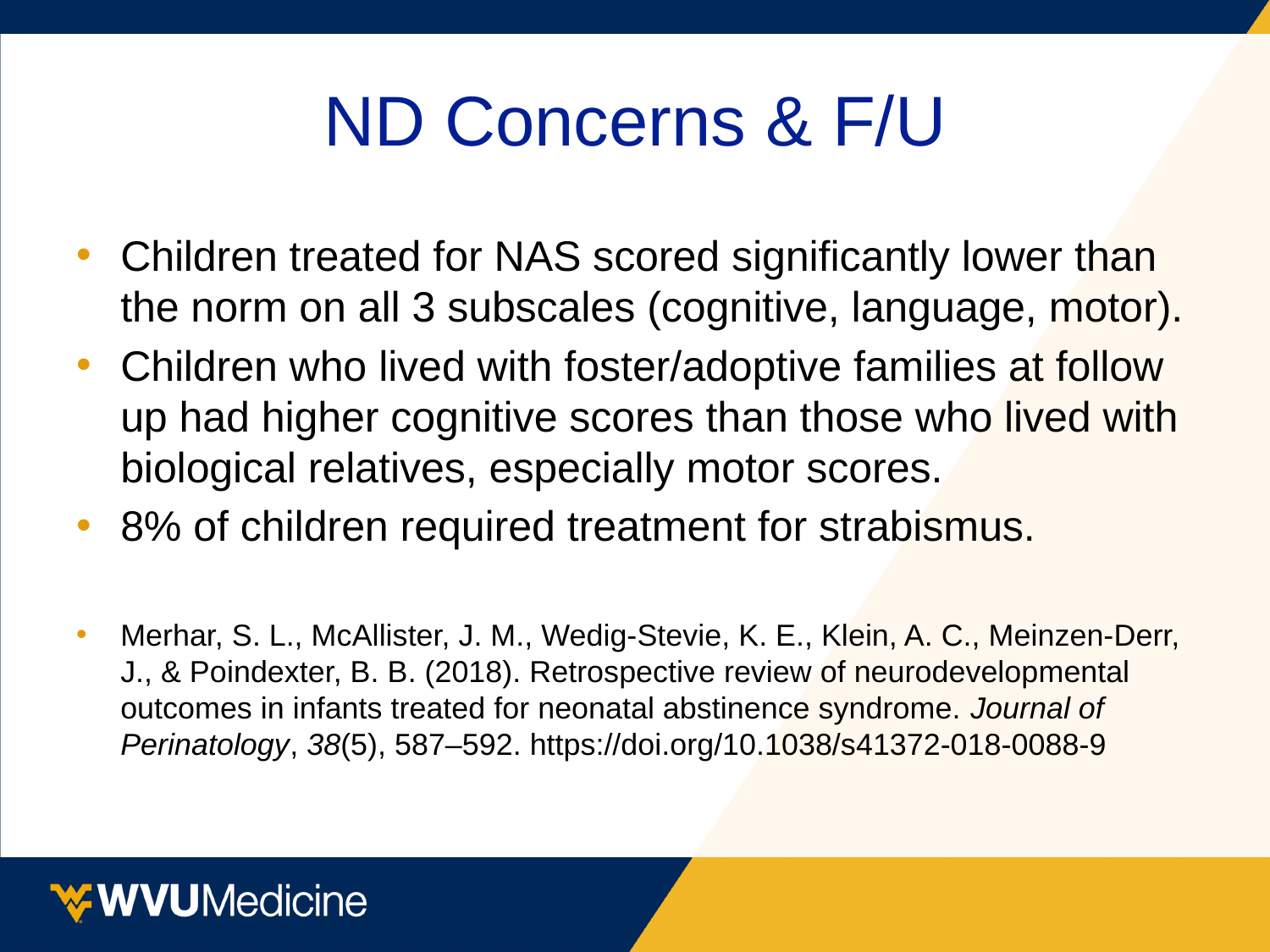

# ND Concerns & F/U
Children treated for NAS scored significantly lower than the norm on all 3 subscales (cognitive, language, motor).
Children who lived with foster/adoptive families at follow up had higher cognitive scores than those who lived with biological relatives, especially motor scores.
8% of children required treatment for strabismus.

Merhar, S. L., McAllister, J. M., Wedig-Stevie, K. E., Klein, A. C., Meinzen-Derr, J., & Poindexter, B. B. (2018). Retrospective review of neurodevelopmental outcomes in infants treated for neonatal abstinence syndrome. Journal of Perinatology, 38(5), 587–592. https://doi.org/10.1038/s41372-018-0088-9